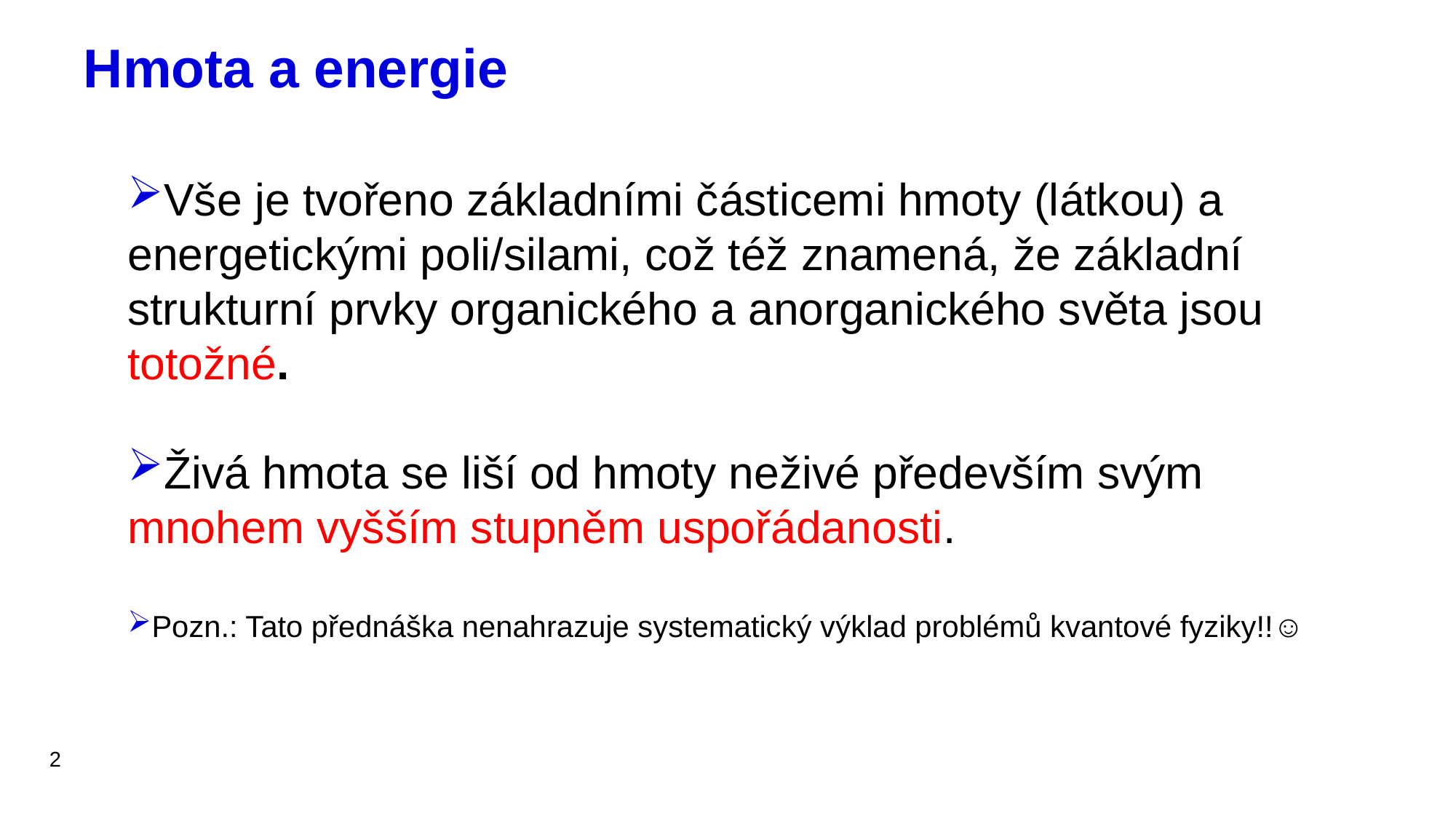

# Hmota a energie
Vše je tvořeno základními částicemi hmoty (látkou) a energetickými poli/silami, což též znamená, že základní strukturní prvky organického a anorganického světa jsou totožné.

Živá hmota se liší od hmoty neživé především svým mnohem vyšším stupněm uspořádanosti.

Pozn.: Tato přednáška nenahrazuje systematický výklad problémů kvantové fyziky!!☺
2